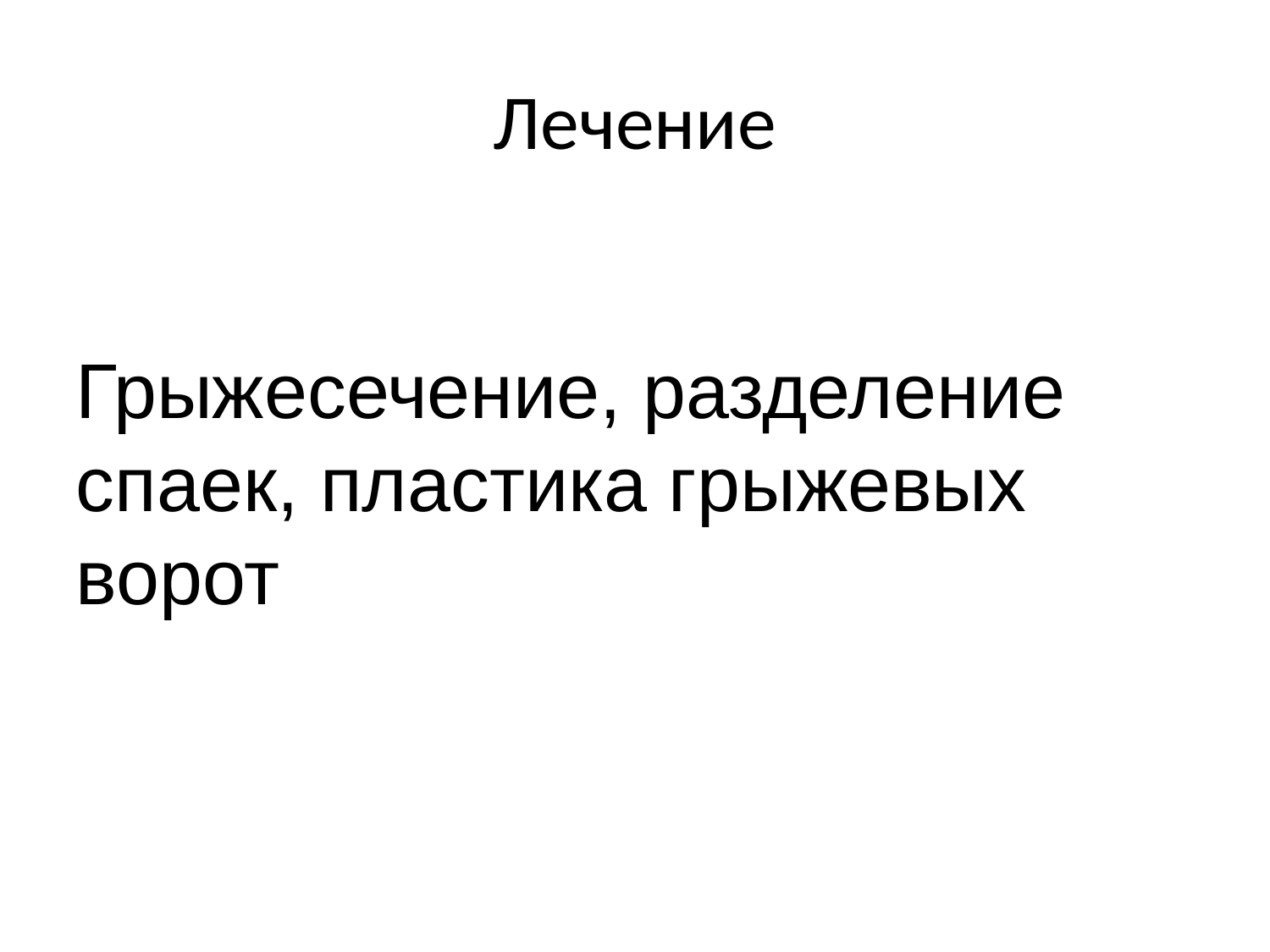

# Лечение
Грыжесечение, разделение спаек, пластика грыжевых ворот